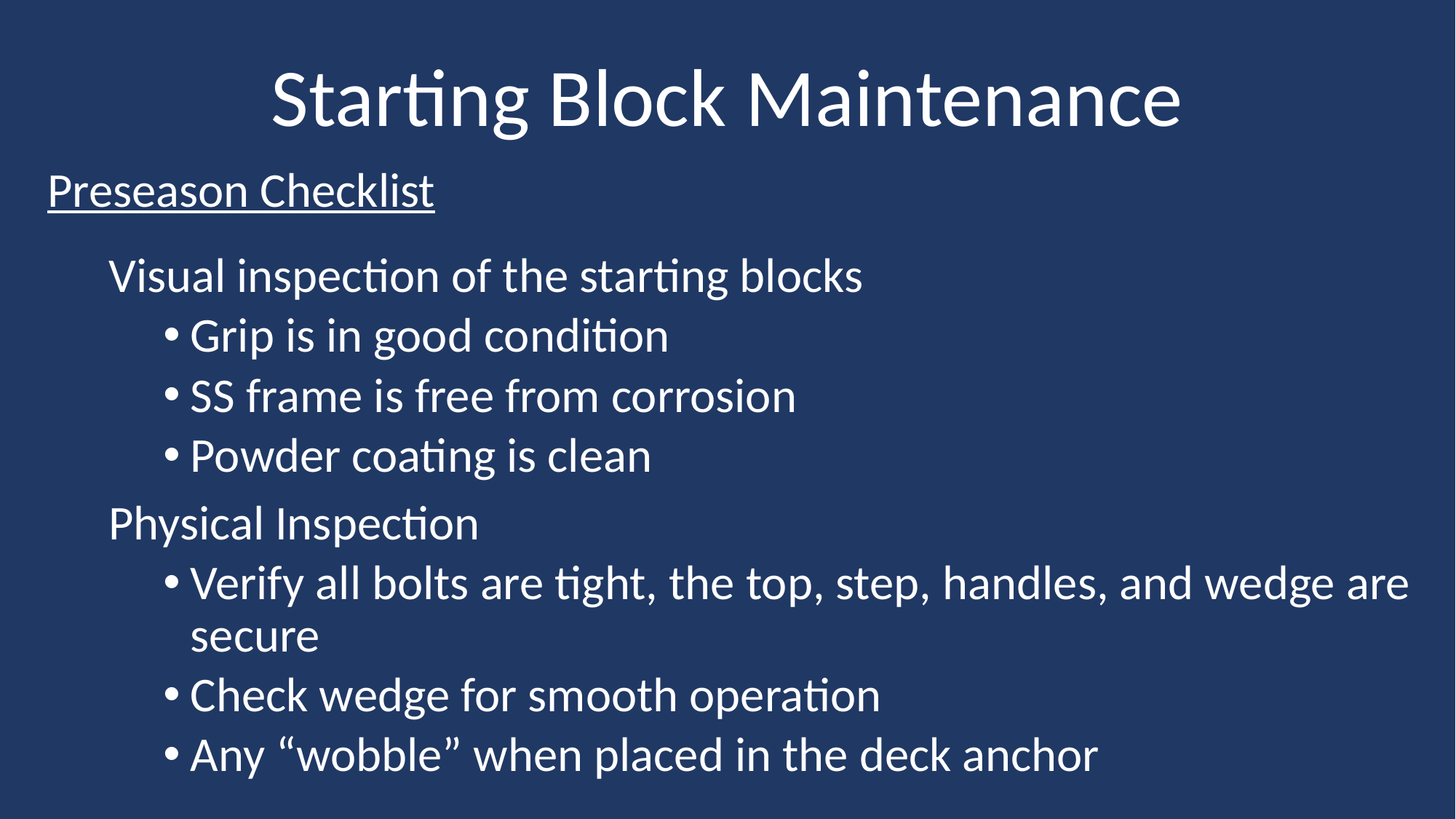

Starting Block Maintenance
Preseason Checklist
Visual inspection of the starting blocks
Grip is in good condition
SS frame is free from corrosion
Powder coating is clean
Physical Inspection
Verify all bolts are tight, the top, step, handles, and wedge are secure
Check wedge for smooth operation
Any “wobble” when placed in the deck anchor